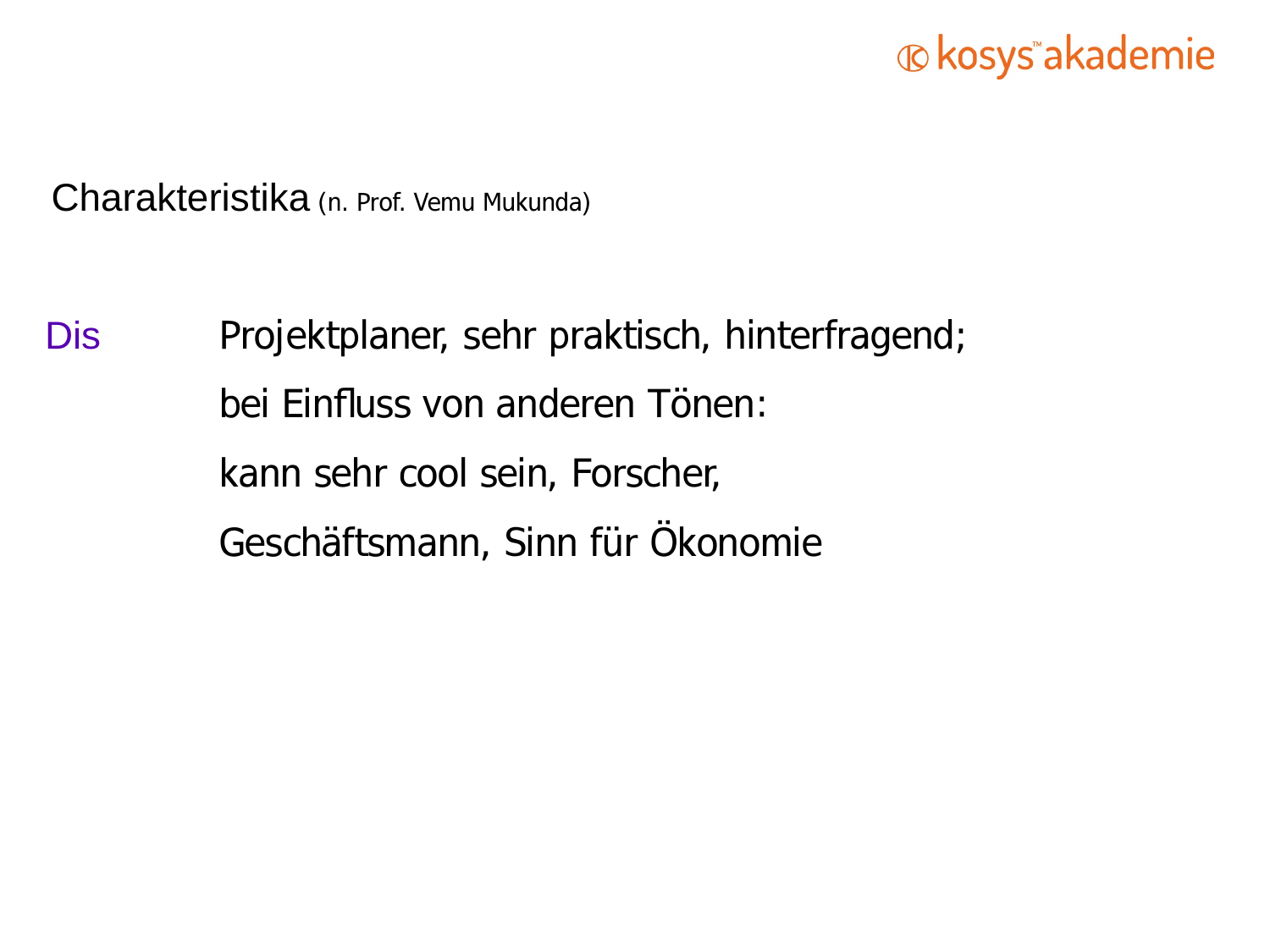

Charakteristika (n. Prof. Vemu Mukunda)
Dis	Projektplaner, sehr praktisch, hinterfragend;
		bei Einfluss von anderen Tönen:
		kann sehr cool sein, Forscher,
		Geschäftsmann, Sinn für Ökonomie